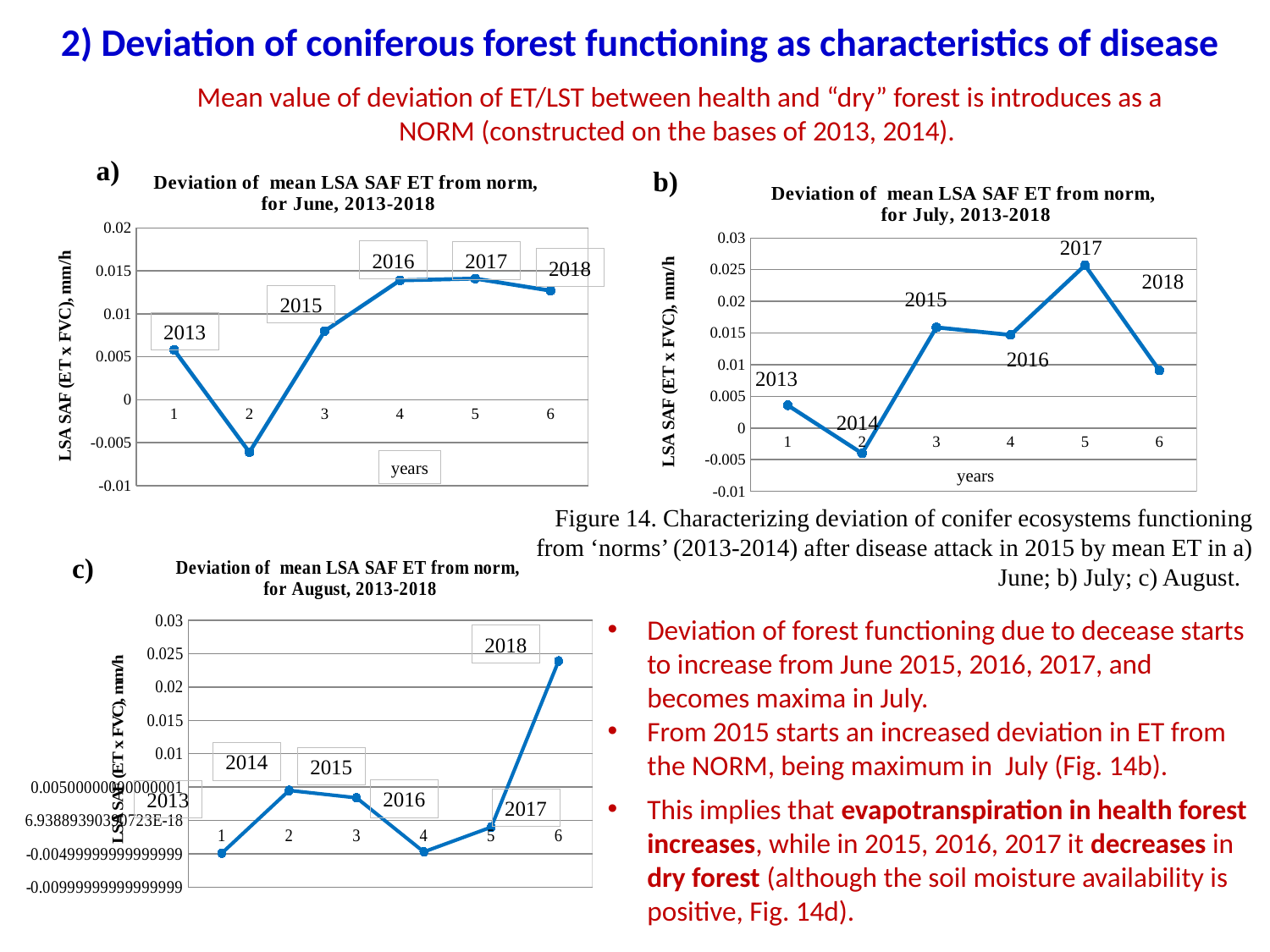

# 2) Deviation of coniferous forest functioning as characteristics of disease
Mean value of deviation of ET/LST between health and “dry” forest is introduces as a NORM (constructed on the bases of 2013, 2014).
a)
b)

### Chart: Deviation of  mean LSA SAF ET from norm,
 for June, 2013-2018

| Category |  |
|---|---|
2016
2017
2018
2015
2013
years

### Chart: Deviation of  mean LSA SAF ET from norm,
 for July, 2013-2018

| Category |  |
|---|---|
2018
2015
2016
2013
2014
years
2017
Figure 14. Characterizing deviation of conifer ecosystems functioning from ‘norms’ (2013-2014) after disease attack in 2015 by mean ET in a) June; b) July; c) August.

### Chart: Deviation of  mean LSA SAF ET from norm,
 for August, 2013-2018

| Category |  |
|---|---|
2018
2014
2015
2016
2013
2017
c)
Deviation of forest functioning due to decease starts to increase from June 2015, 2016, 2017, and  becomes maxima in July.
From 2015 starts an increased deviation in ET from the NORM, being maximum in  July (Fig. 14b).
This implies that evapotranspiration in health forest increases, while in 2015, 2016, 2017 it decreases in dry forest (although the soil moisture availability is positive, Fig. 14d).